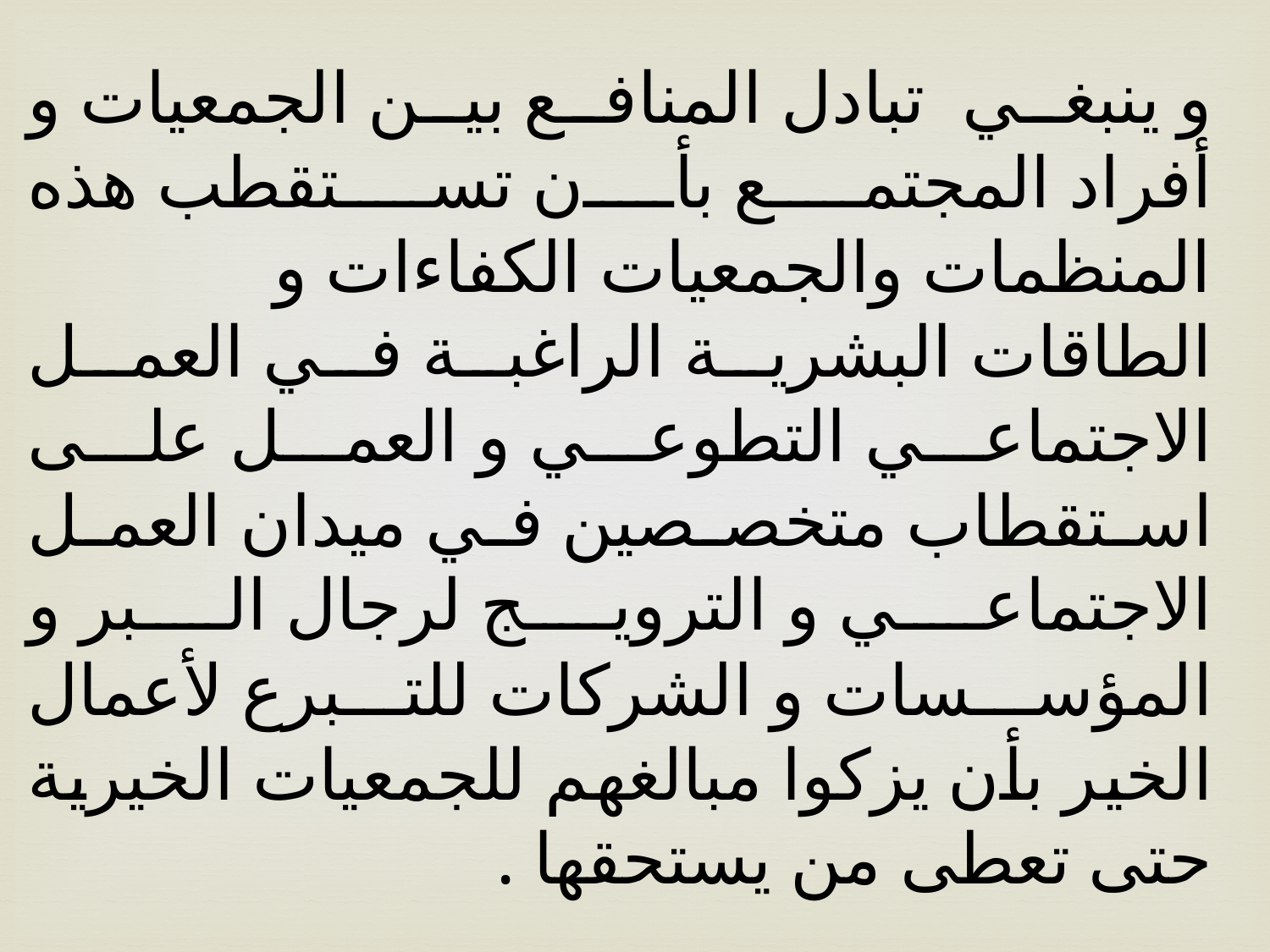

و ينبغي  تبادل المنافع بين الجمعيات و أفراد المجتمع بأن تستقطب هذه المنظمات والجمعيات الكفاءات و الطاقات البشرية الراغبة في العمل الاجتماعي التطوعي و العمل على استقطاب متخصصين في ميدان العمل الاجتماعي و الترويج لرجال البر و المؤسسات و الشركات للتبرع لأعمال الخير بأن يزكوا مبالغهم للجمعيات الخيرية حتى تعطى من يستحقها .